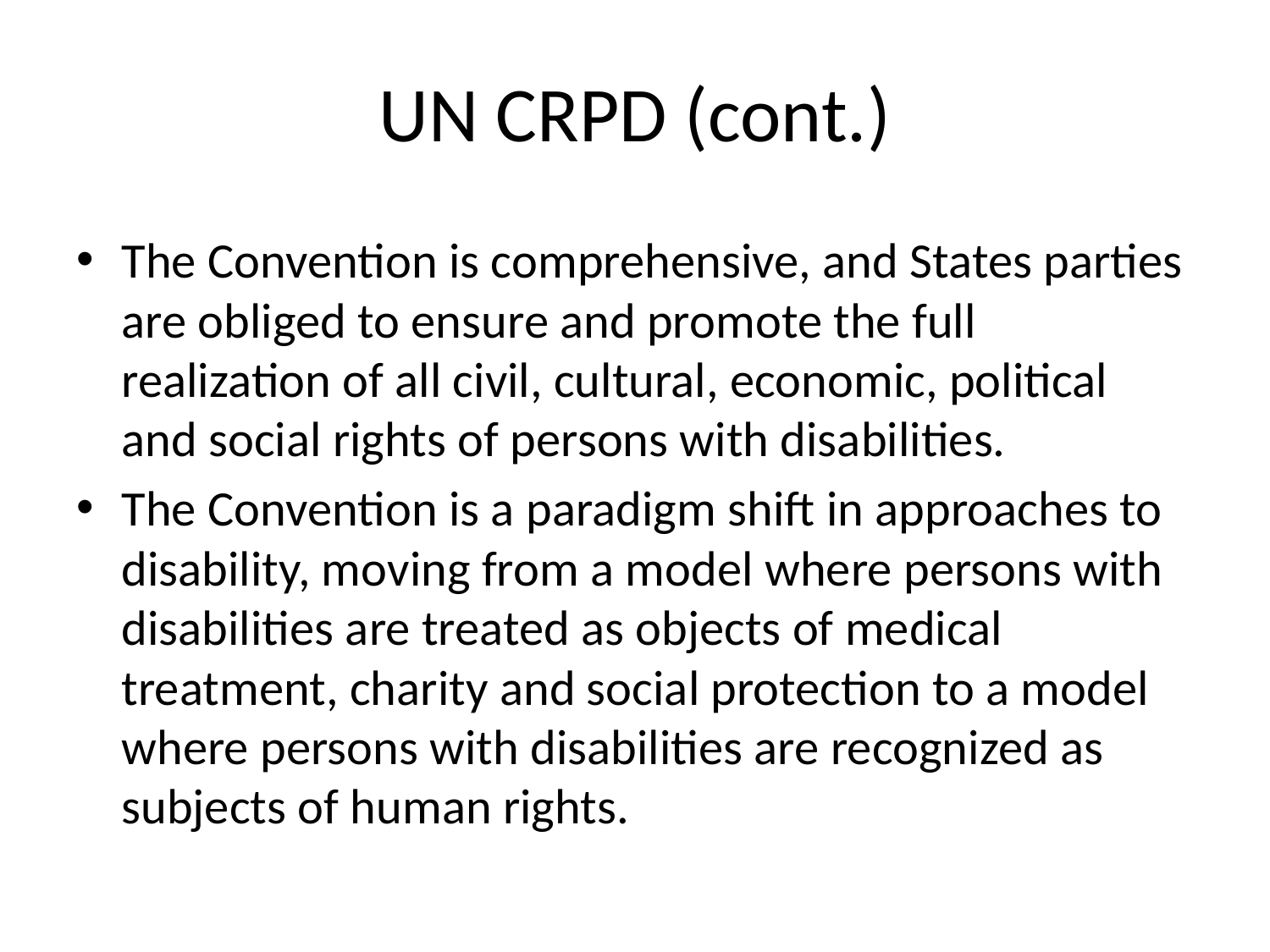

# UN CRPD (cont.)
The Convention is comprehensive, and States parties are obliged to ensure and promote the full realization of all civil, cultural, economic, political and social rights of persons with disabilities.
The Convention is a paradigm shift in approaches to disability, moving from a model where persons with disabilities are treated as objects of medical treatment, charity and social protection to a model where persons with disabilities are recognized as subjects of human rights.